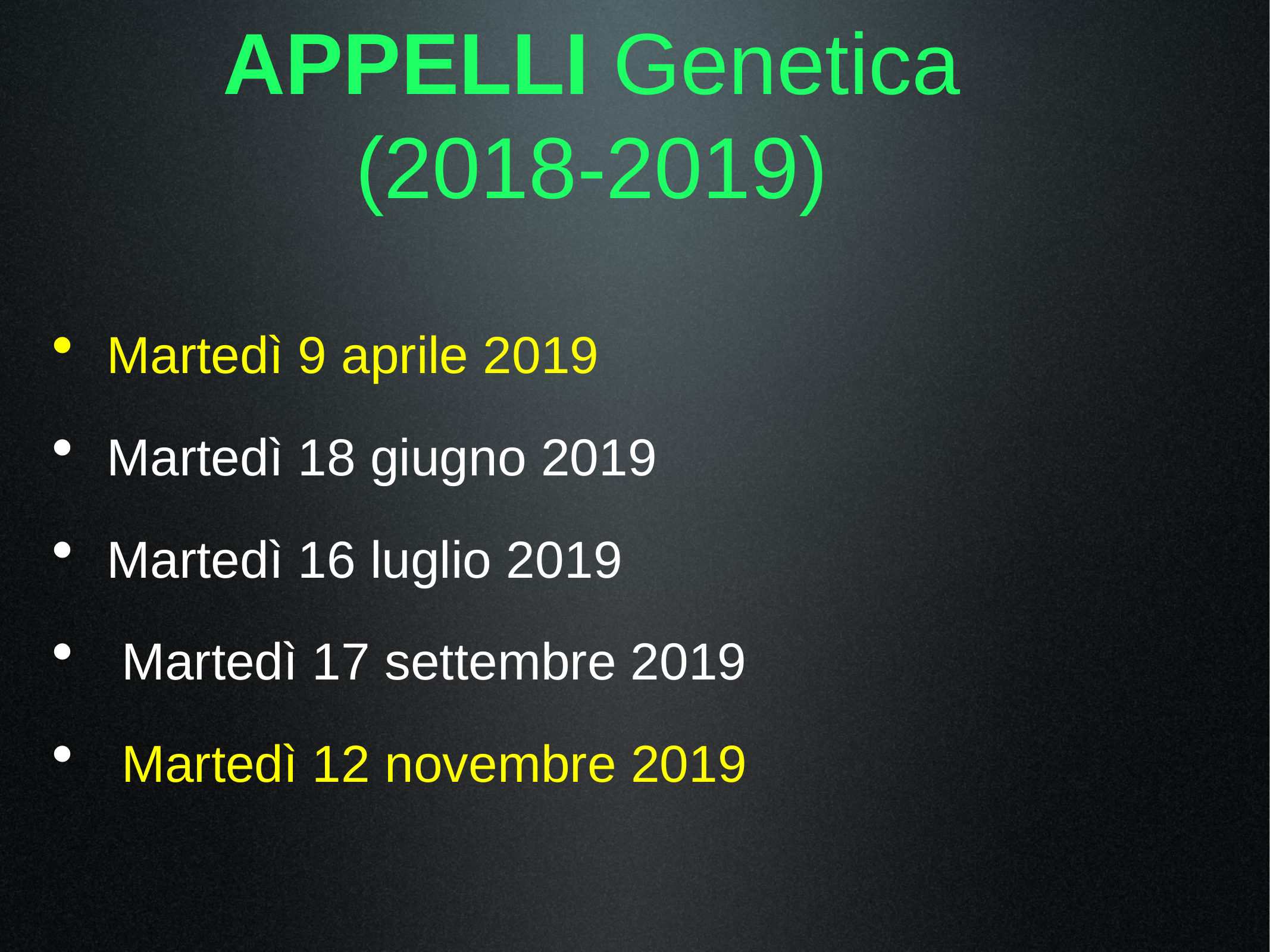

# APPELLI Genetica (2018-2019)
Martedì 9 aprile 2019
Martedì 18 giugno 2019
Martedì 16 luglio 2019
 Martedì 17 settembre 2019
 Martedì 12 novembre 2019